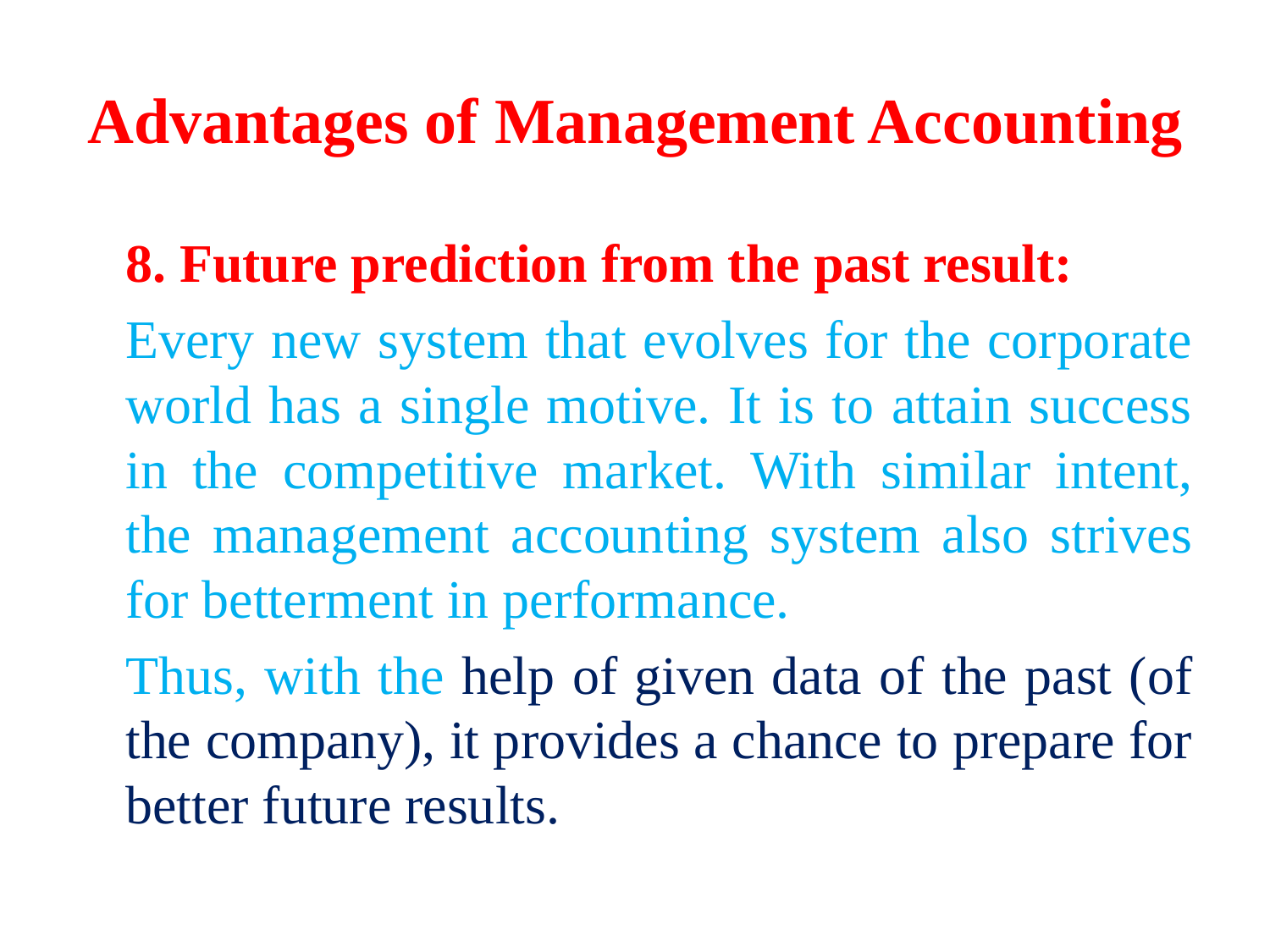

# Advantages of Management Accounting
	8. Future prediction from the past result:
		Every new system that evolves for the corporate world has a single motive. It is to attain success in the competitive market. With similar intent, the management accounting system also strives for betterment in performance.
		Thus, with the help of given data of the past (of the company), it provides a chance to prepare for better future results.